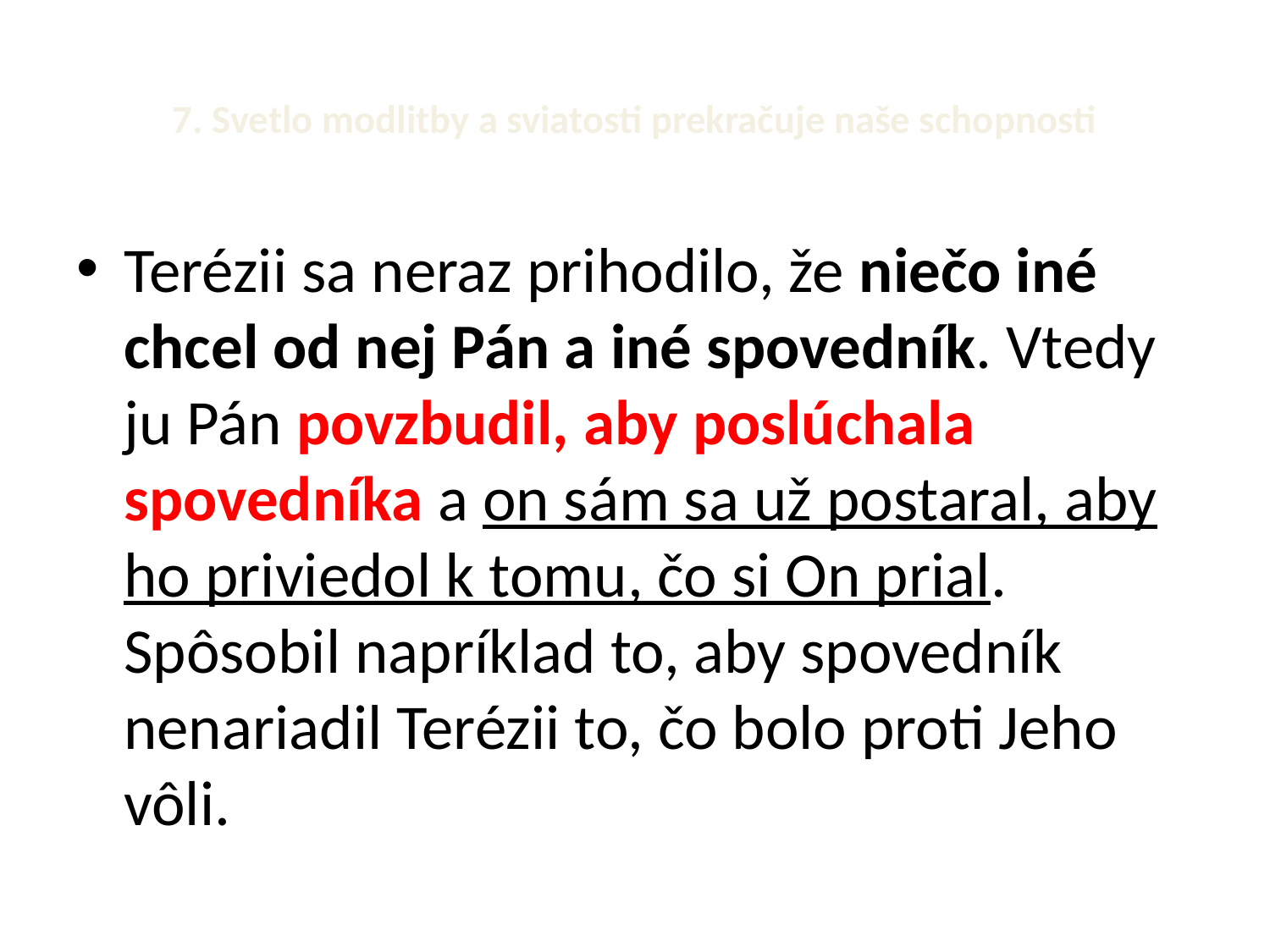

# 7. Svetlo modlitby a sviatosti prekračuje naše schopnosti
Terézii sa neraz prihodilo, že niečo iné chcel od nej Pán a iné spovedník. Vtedy ju Pán povzbudil, aby poslúchala spovedníka a on sám sa už postaral, aby ho priviedol k tomu, čo si On prial. Spôsobil napríklad to, aby spovedník nenariadil Terézii to, čo bolo proti Jeho vôli.